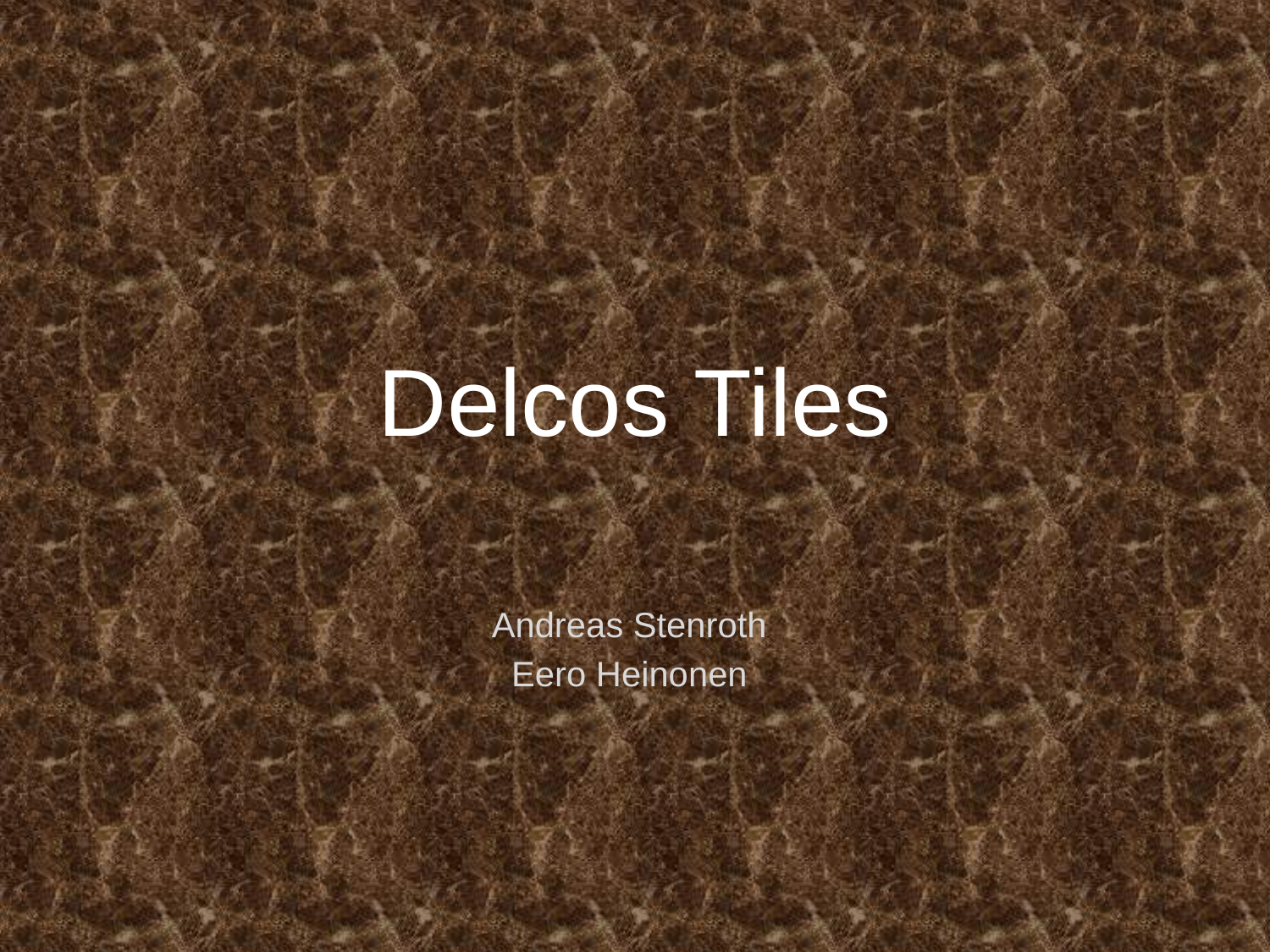

# Delcos Tiles
Andreas Stenroth
Eero Heinonen